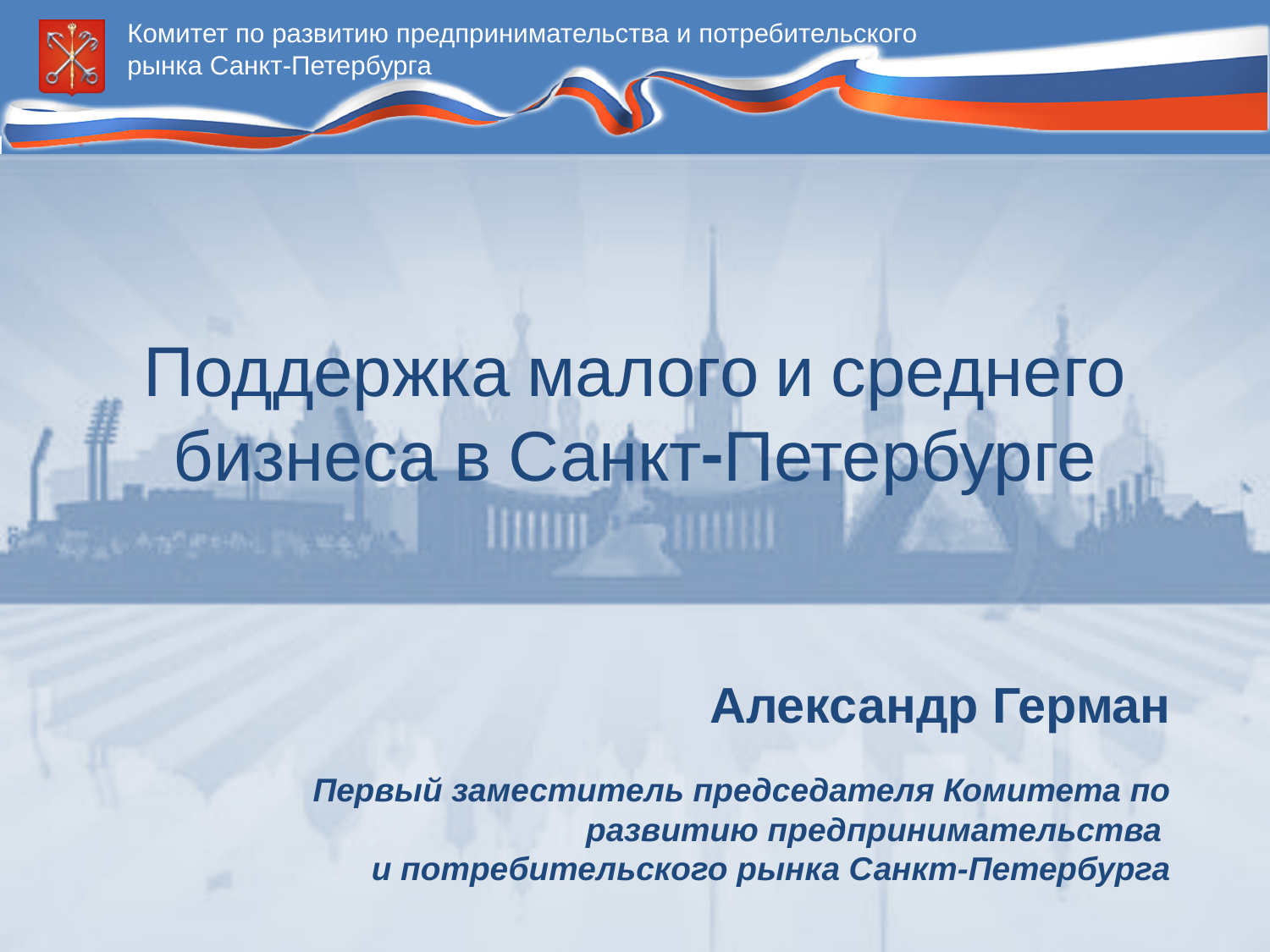

# Поддержка малого и среднего бизнеса в Санкт-Петербурге

Александр Герман

Первый заместитель председателя Комитета по развитию предпринимательства
и потребительского рынка Санкт-Петербурга